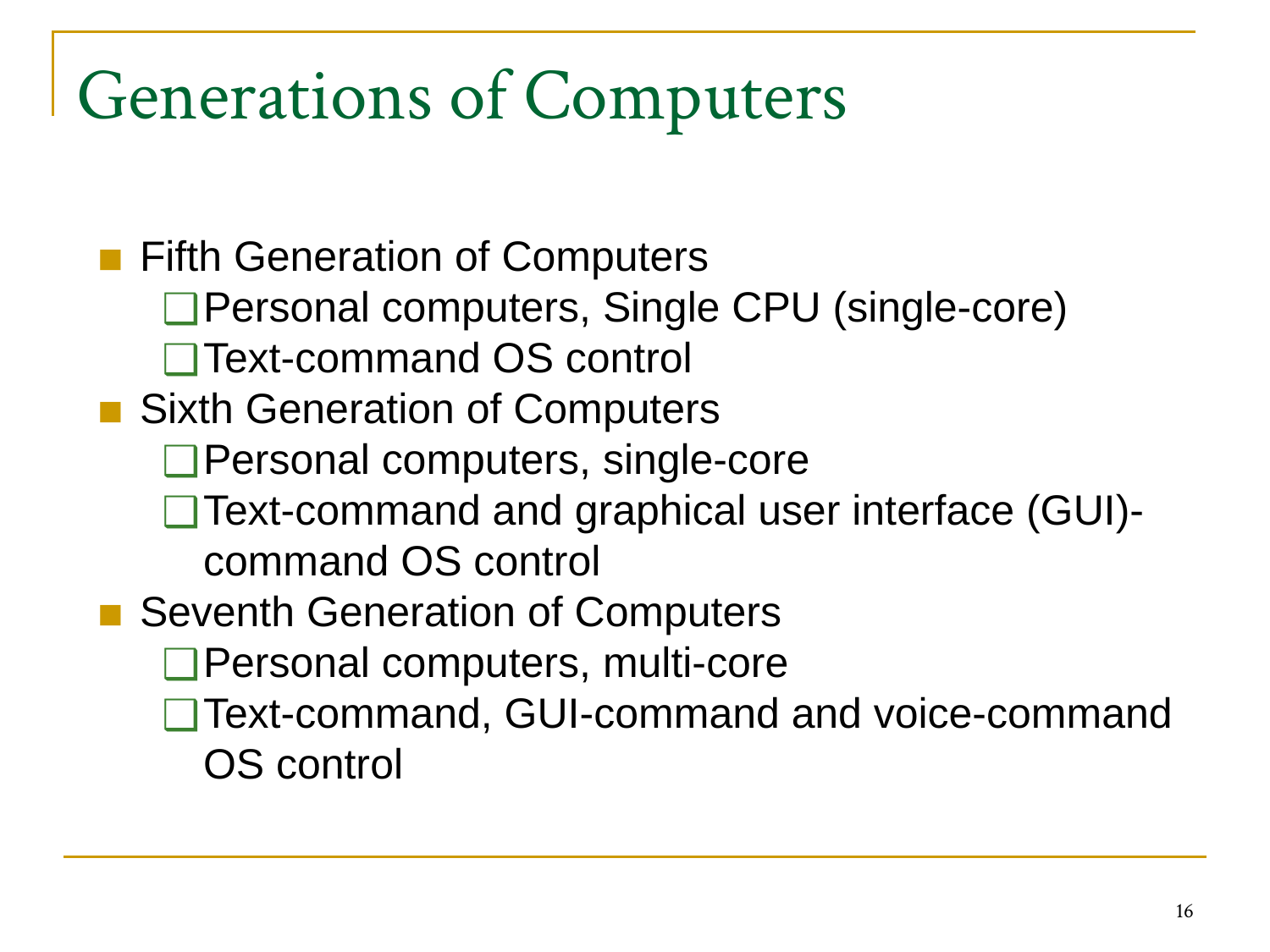

# Generations of Computers
Fifth Generation of Computers
Personal computers, Single CPU (single-core)
Text-command OS control
Sixth Generation of Computers
Personal computers, single-core
Text-command and graphical user interface (GUI)-command OS control
Seventh Generation of Computers
Personal computers, multi-core
Text-command, GUI-command and voice-command OS control
16